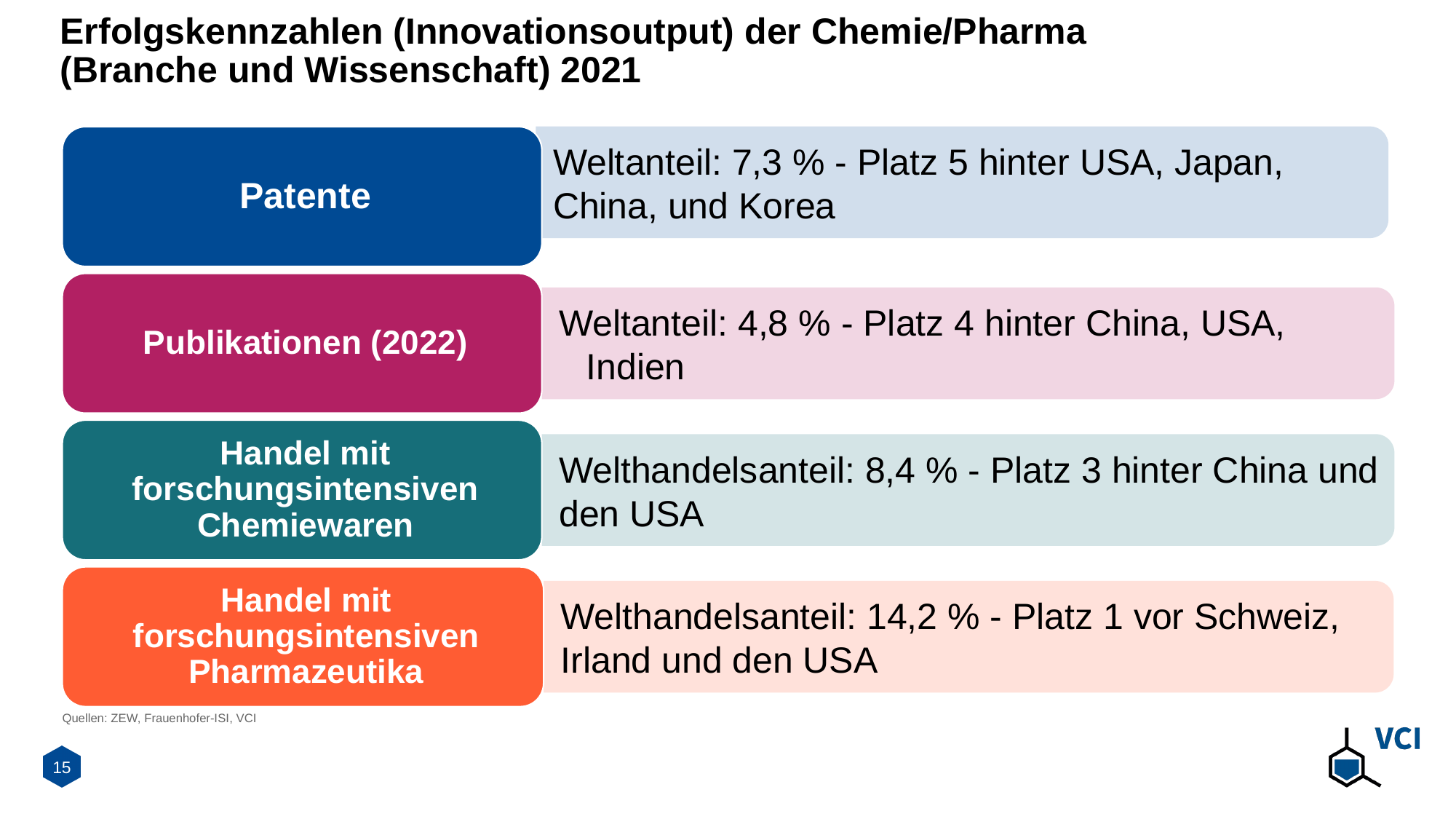

# Erfolgskennzahlen (Innovationsoutput) der Chemie/Pharma (Branche und Wissenschaft) 2021
Weltanteil: 7,3 % - Platz 5 hinter USA, Japan, China, und Korea
Patente
Weltanteil: 4,8 % - Platz 4 hinter China, USA, Indien
Publikationen (2022)
Welthandelsanteil: 8,4 % - Platz 3 hinter China und den USA
Handel mit forschungsintensiven Chemiewaren
Welthandelsanteil: 14,2 % - Platz 1 vor Schweiz, Irland und den USA
Handel mit forschungsintensiven Pharmazeutika
Quellen: ZEW, Frauenhofer-ISI, VCI

15